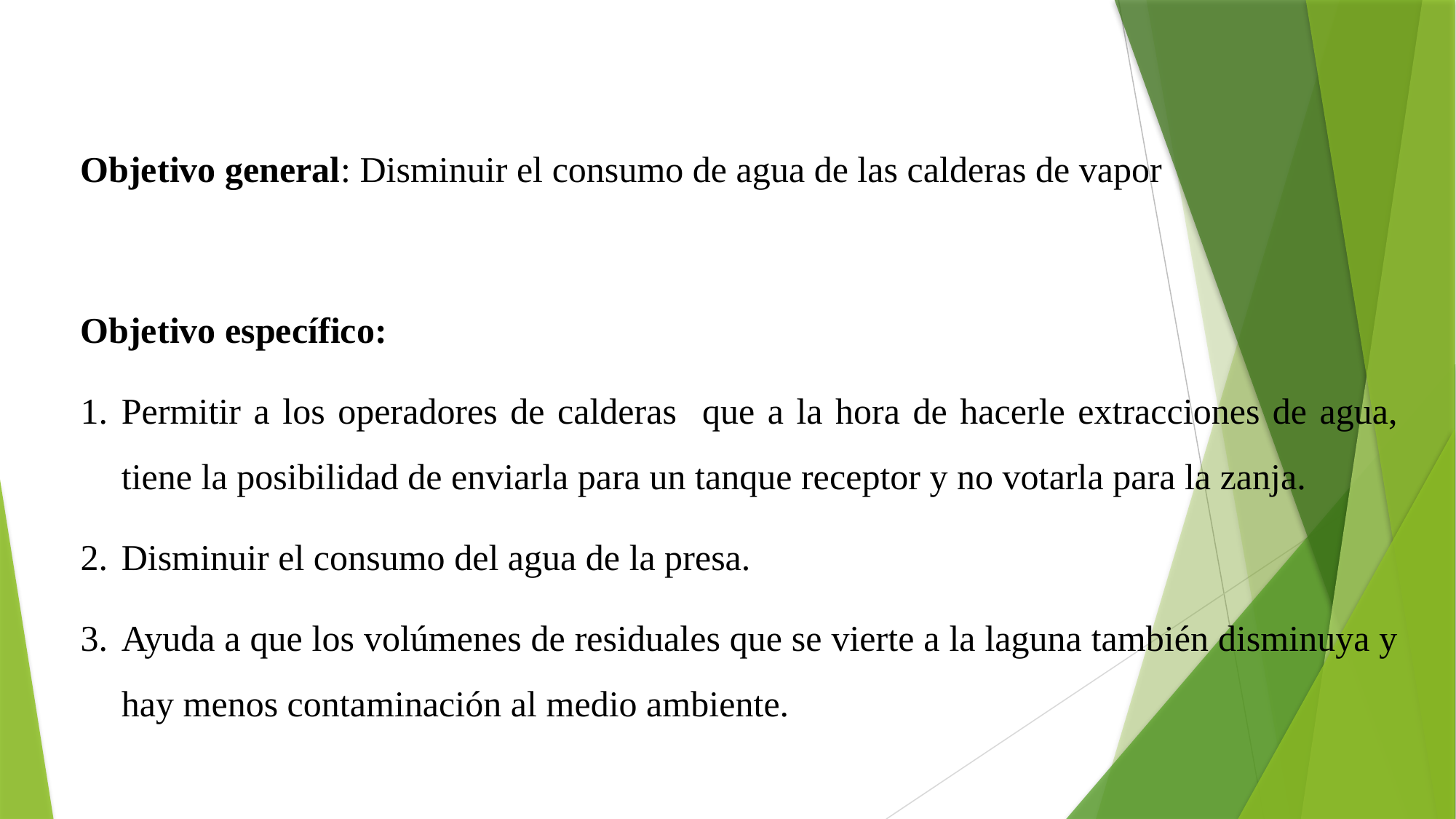

Objetivo general: Disminuir el consumo de agua de las calderas de vapor

Objetivo específico:
Permitir a los operadores de calderas  que a la hora de hacerle extracciones de agua, tiene la posibilidad de enviarla para un tanque receptor y no votarla para la zanja.
Disminuir el consumo del agua de la presa.
Ayuda a que los volúmenes de residuales que se vierte a la laguna también disminuya y hay menos contaminación al medio ambiente.